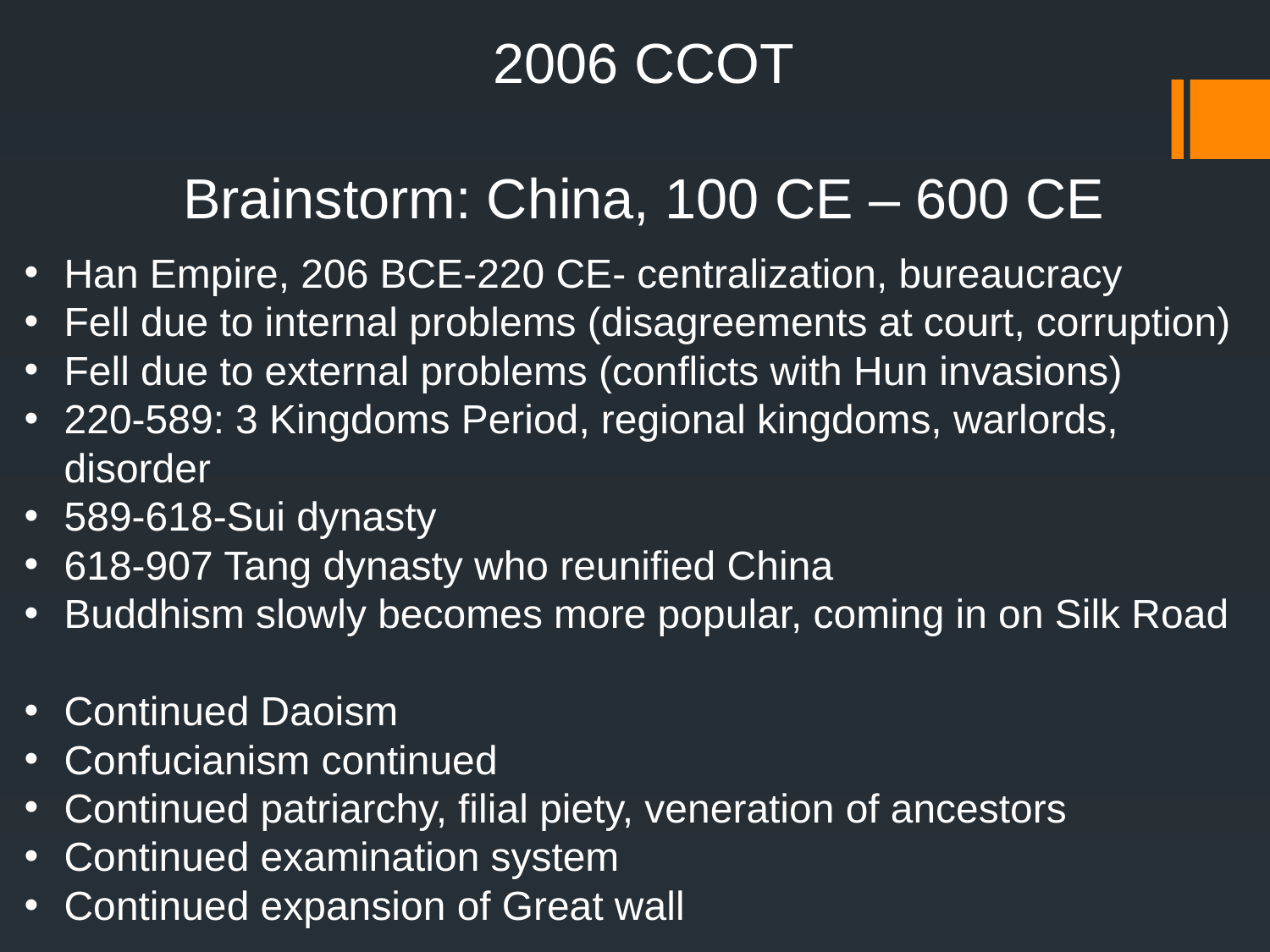

2006 CCOT

Brainstorm: China, 100 CE – 600 CE
Han Empire, 206 BCE-220 CE- centralization, bureaucracy
Fell due to internal problems (disagreements at court, corruption)
Fell due to external problems (conflicts with Hun invasions)
220-589: 3 Kingdoms Period, regional kingdoms, warlords, disorder
589-618-Sui dynasty
618-907 Tang dynasty who reunified China
Buddhism slowly becomes more popular, coming in on Silk Road

Continued Daoism
Confucianism continued
Continued patriarchy, filial piety, veneration of ancestors
Continued examination system
Continued expansion of Great wall